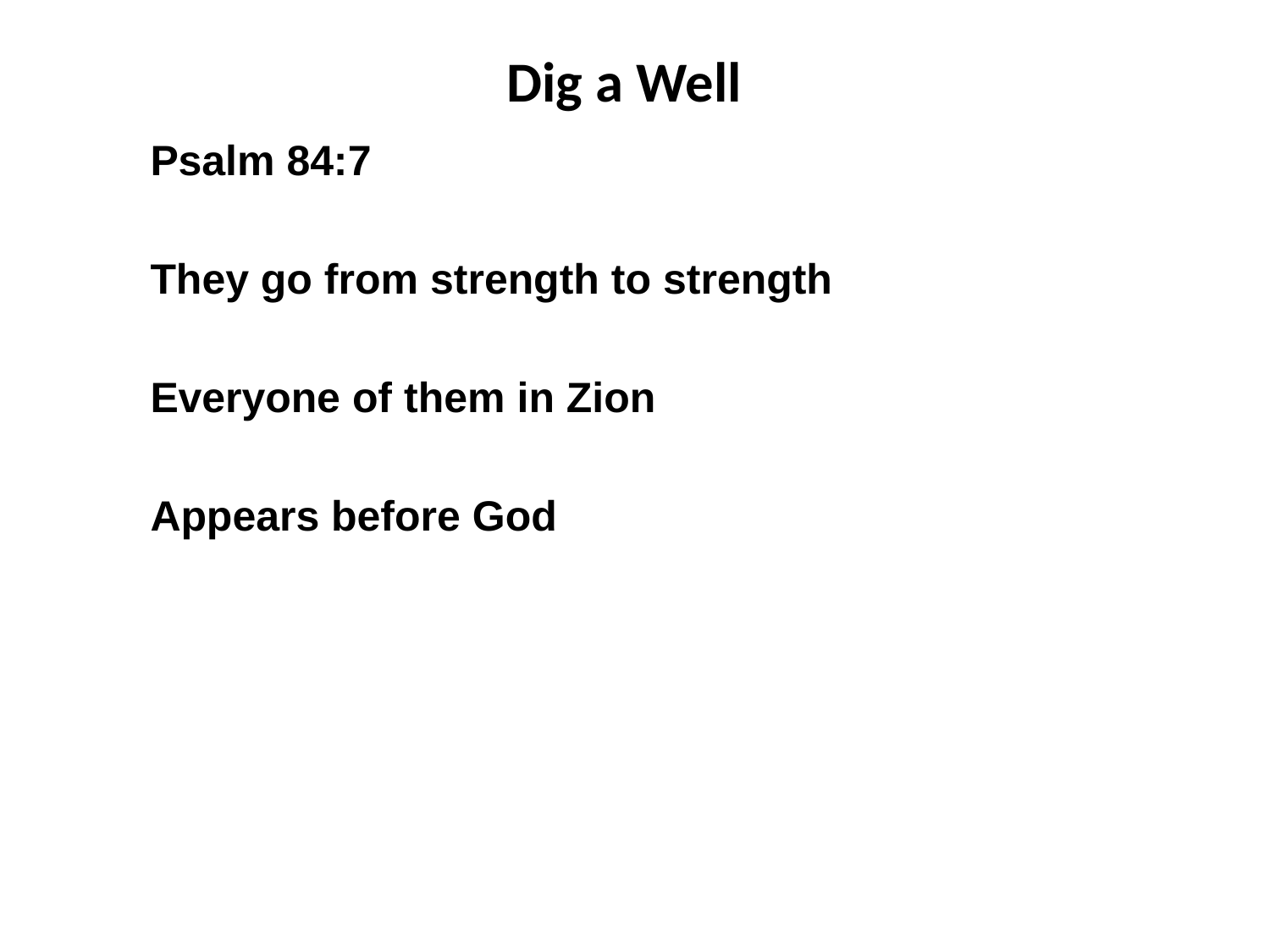

# Dig a Well
Psalm 84:7

They go from strength to strength

Everyone of them in Zion

Appears before God